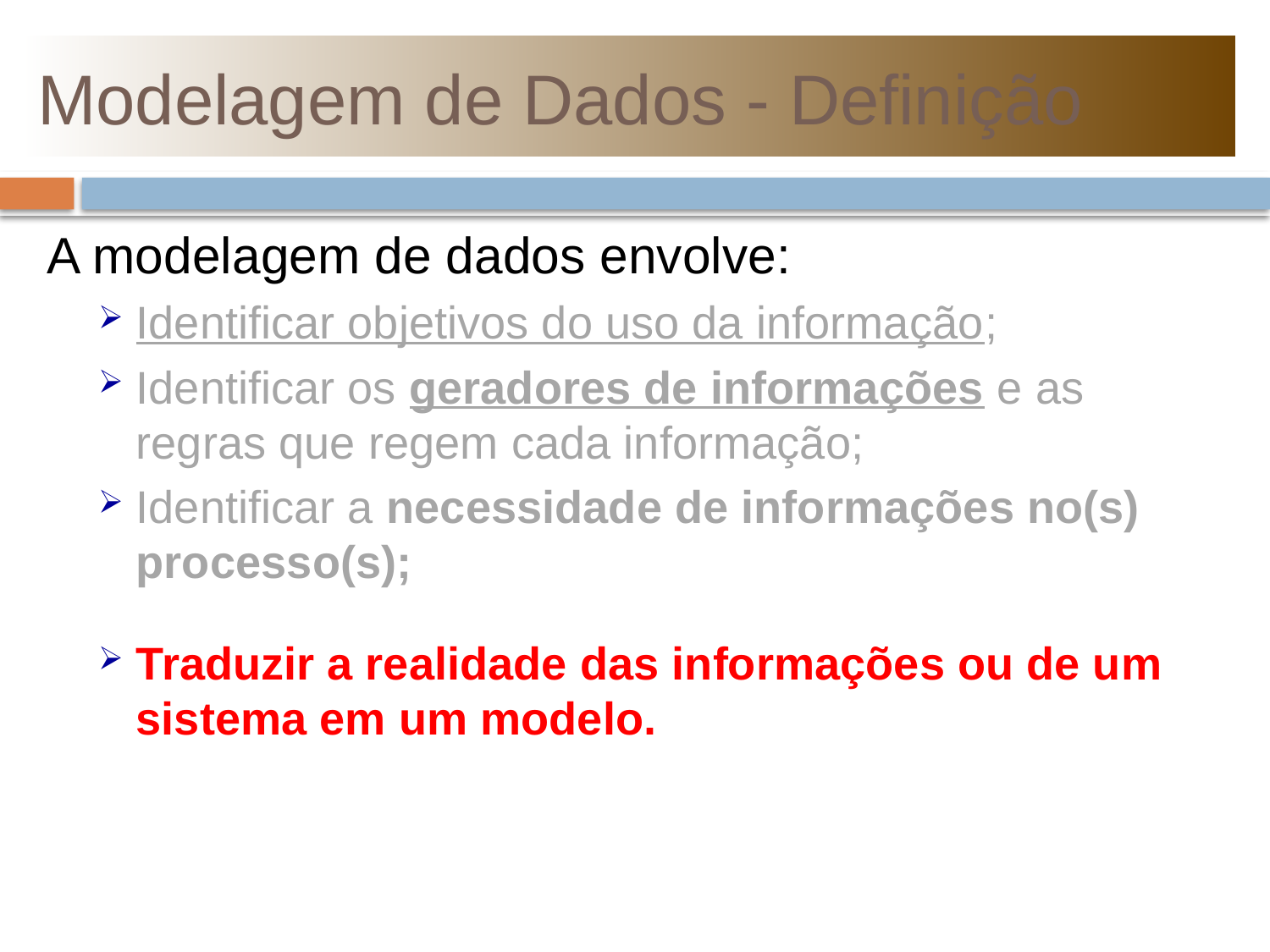

# Modelagem de Dados - Definição

A modelagem de dados envolve:
Identificar objetivos do uso da informação;
Identificar os geradores de informações e as regras que regem cada informação;
Identificar a necessidade de informações no(s) processo(s);

Traduzir a realidade das informações ou de um sistema em um modelo.